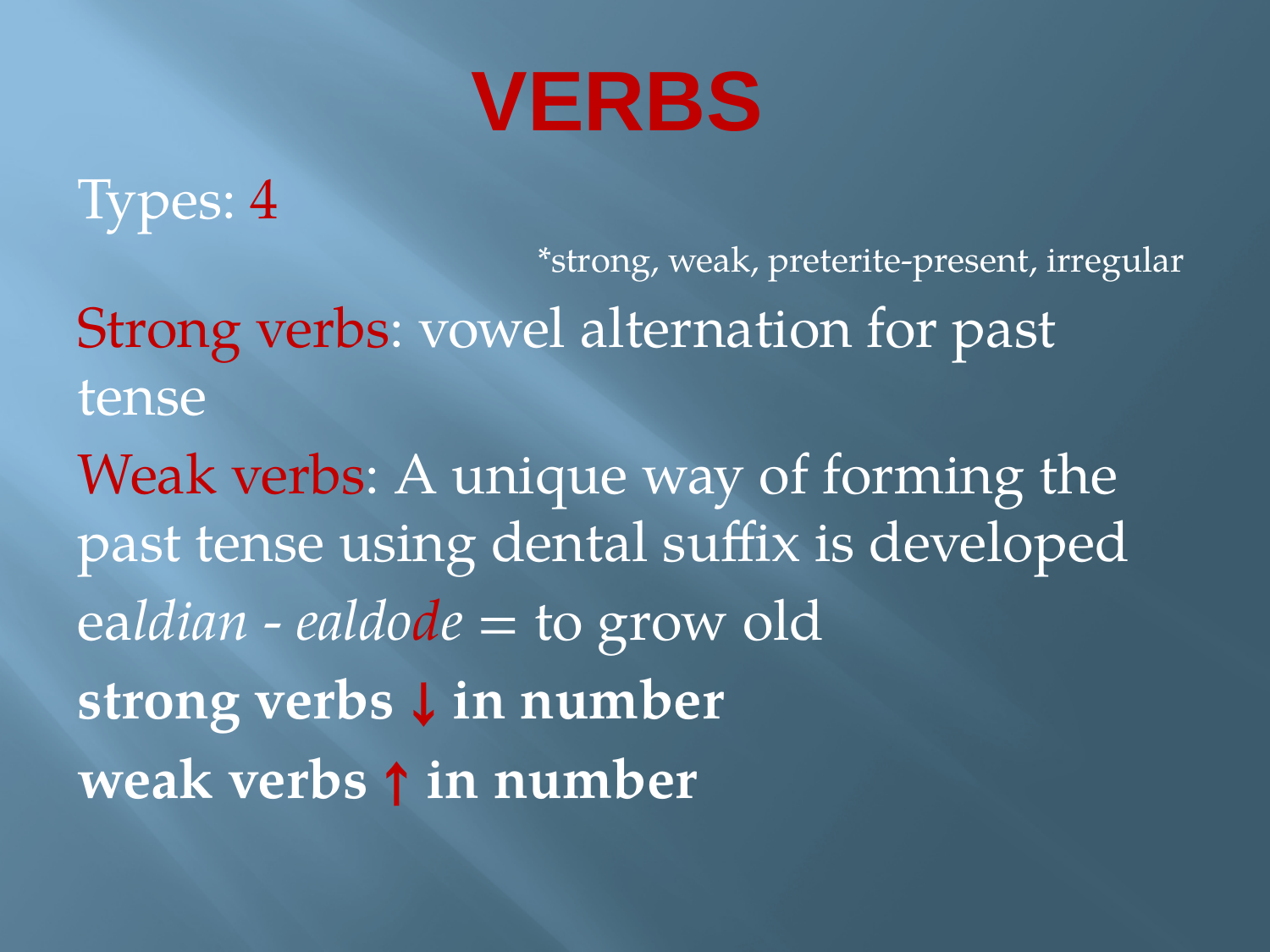

# VERBS
Types: 4
*strong, weak, preterite-present, irregular
Strong verbs: vowel alternation for past tense
Weak verbs: A unique way of forming the past tense using dental suffix is developed
ealdian - ealdode = to grow old
strong verbs ↓ in number
weak verbs ↑ in number